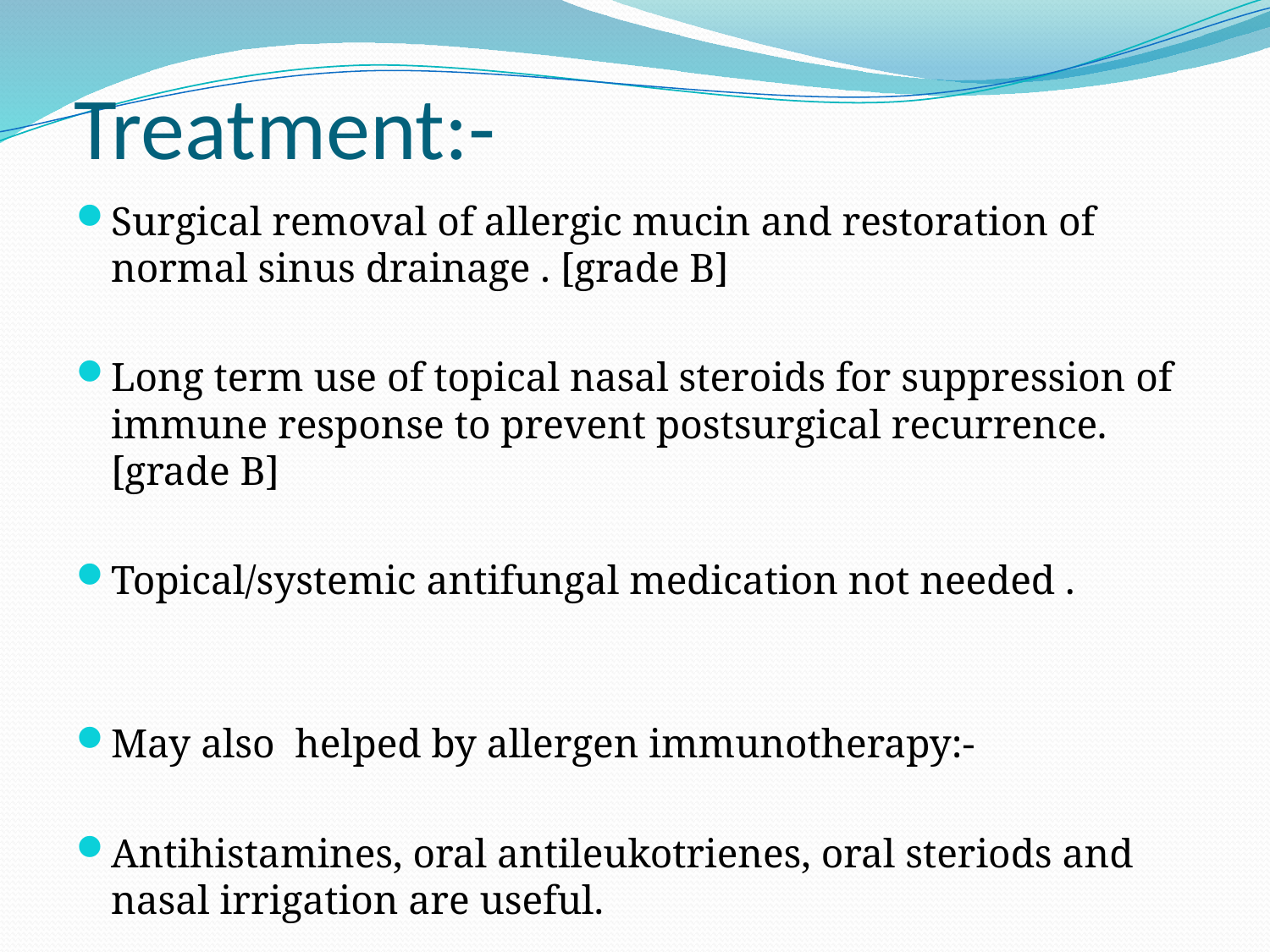

# Treatment:-
Surgical removal of allergic mucin and restoration of normal sinus drainage . [grade B]

Long term use of topical nasal steroids for suppression of immune response to prevent postsurgical recurrence. [grade B]

Topical/systemic antifungal medication not needed .

May also  helped by allergen immunotherapy:-

Antihistamines, oral antileukotrienes, oral steriods and nasal irrigation are useful.